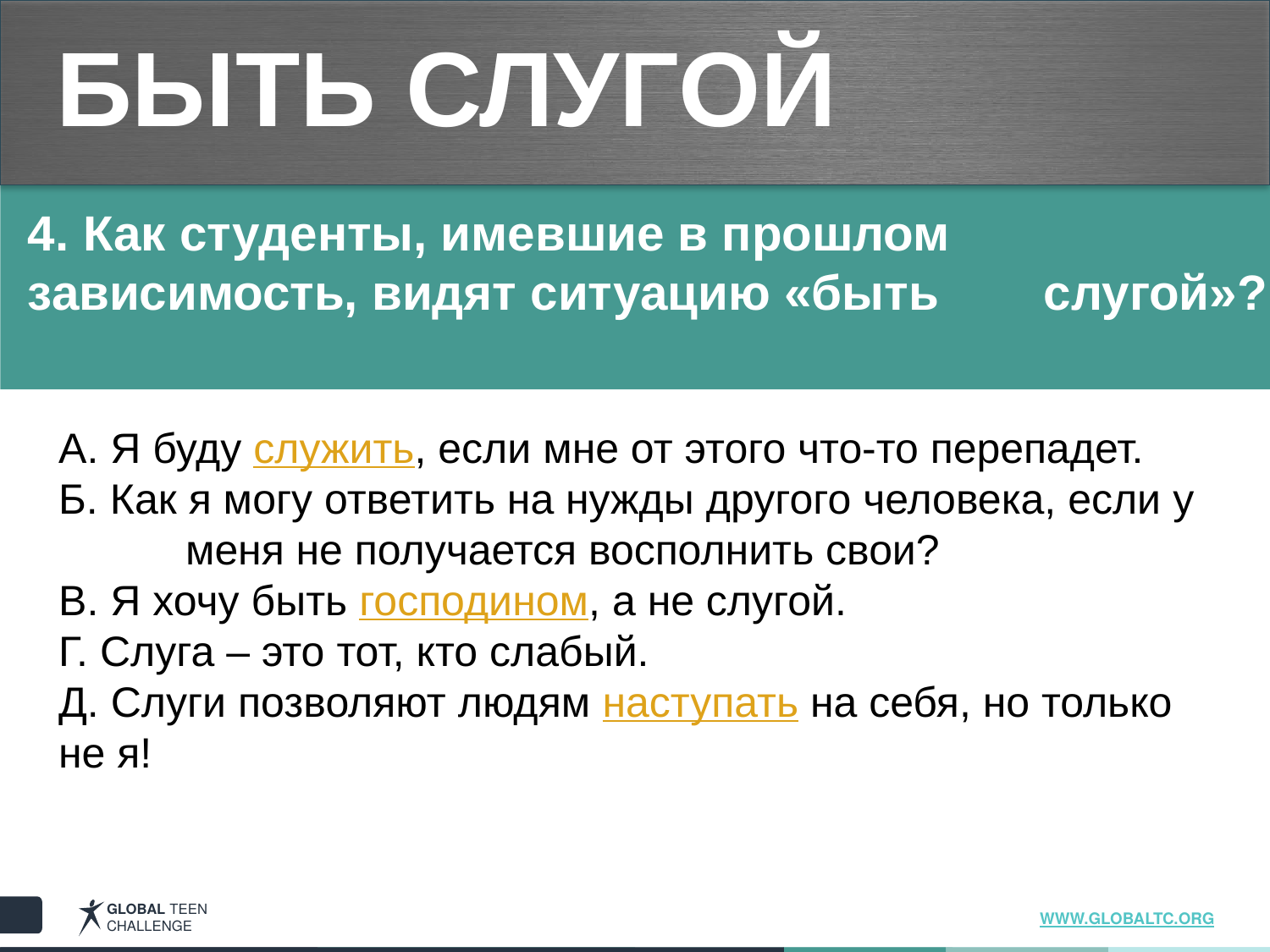

# БЫТЬ СЛУГОЙ

4. Как студенты, имевшие в прошлом 	зависимость, видят ситуацию «быть 	слугой»?
A. Я буду служить, если мне от этого что-то перепадет.
Б. Как я могу ответить на нужды другого человека, если у 	меня не получается восполнить свои?
B. Я хочу быть господином, а не слугой.
Г. Слуга – это тот, кто слабый.
Д. Слуги позволяют людям наступать на себя, но только 	не я!